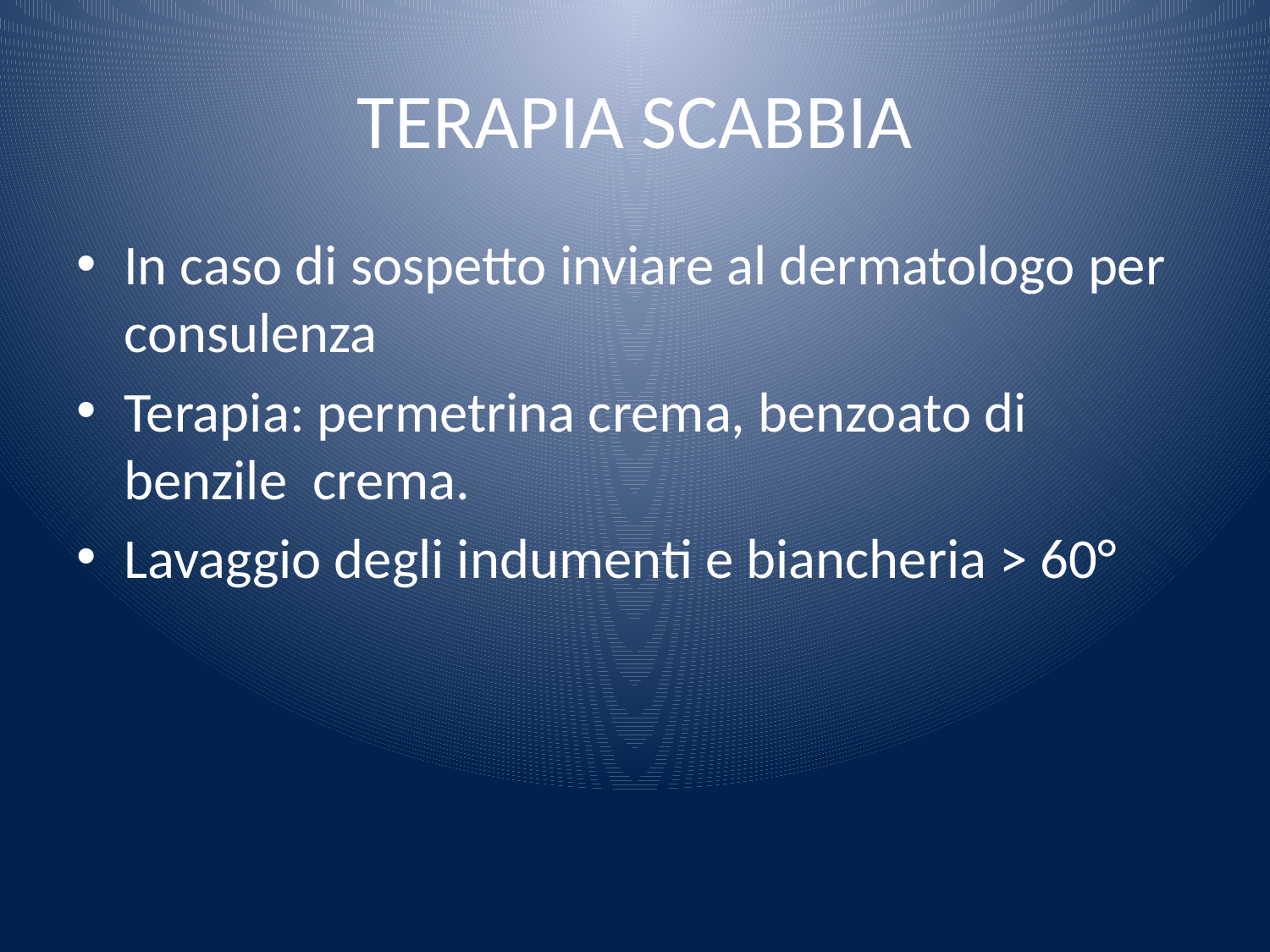

# TERAPIA SCABBIA
In caso di sospetto inviare al dermatologo per consulenza
Terapia: permetrina crema, benzoato di benzile  crema.
Lavaggio degli indumenti e biancheria > 60°